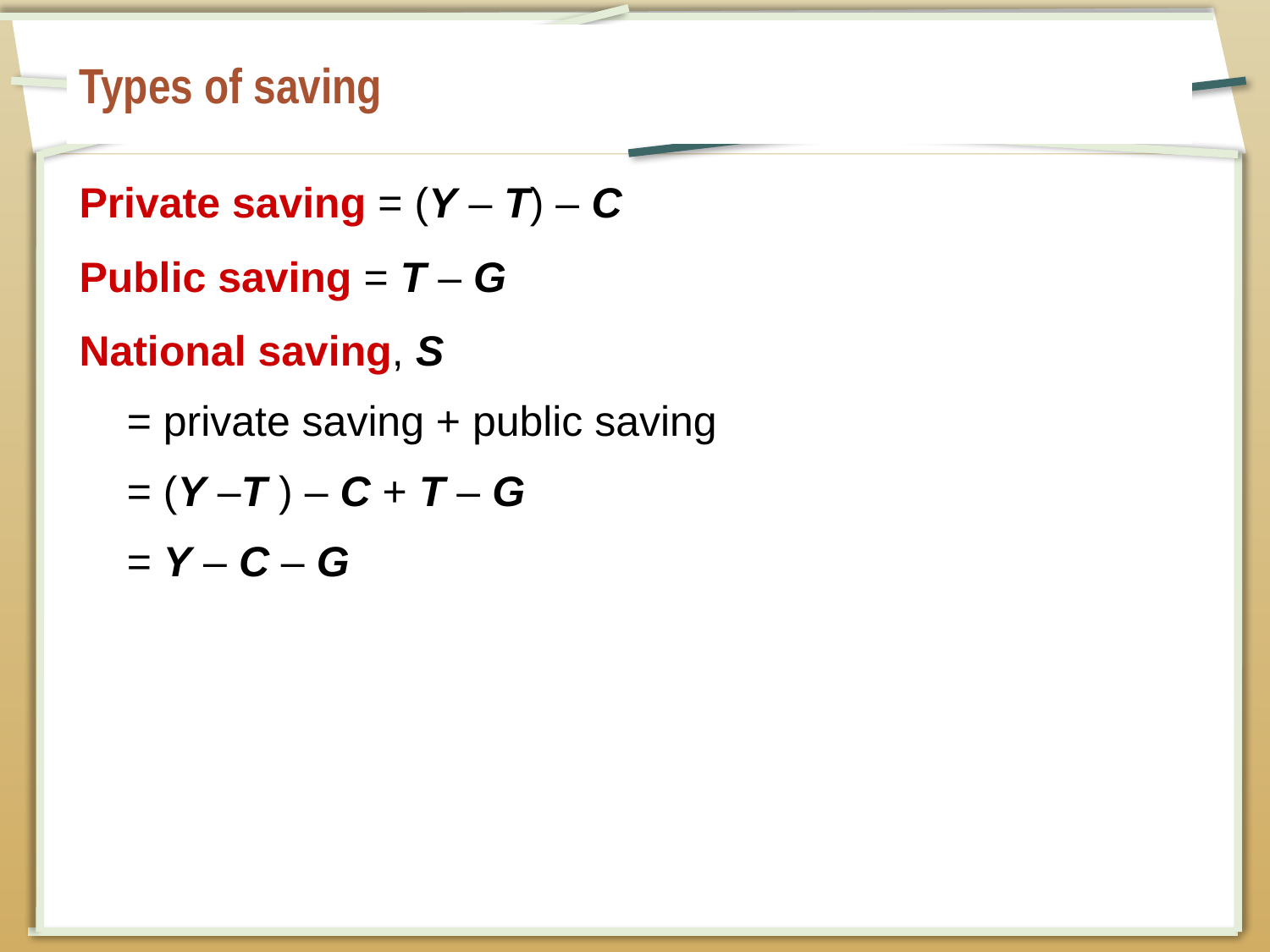

# Types of saving
Private saving = (Y – T) – C
Public saving = T – G
National saving, S
= private saving + public saving
= (Y –T ) – C + T – G
= Y – C – G